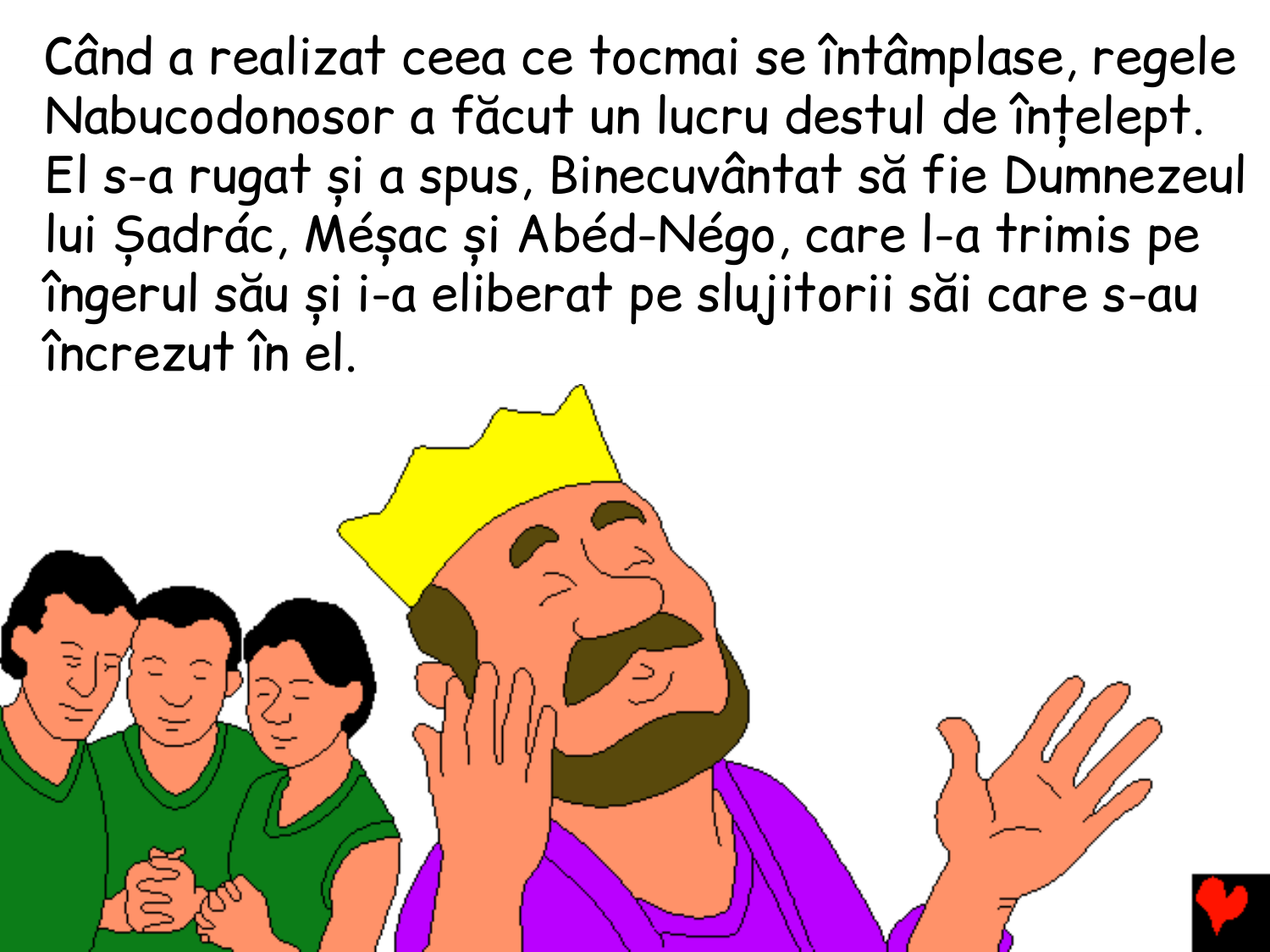

Când a realizat ceea ce tocmai se întâmplase, regele Nabucodonosor a făcut un lucru destul de înțelept. El s-a rugat și a spus, Binecuvântat să fie Dumnezeul lui Șadrác, Méşac şi Abéd-Négo, care l-a trimis pe îngerul său şi i-a eliberat pe slujitorii săi care s-au încrezut în el.